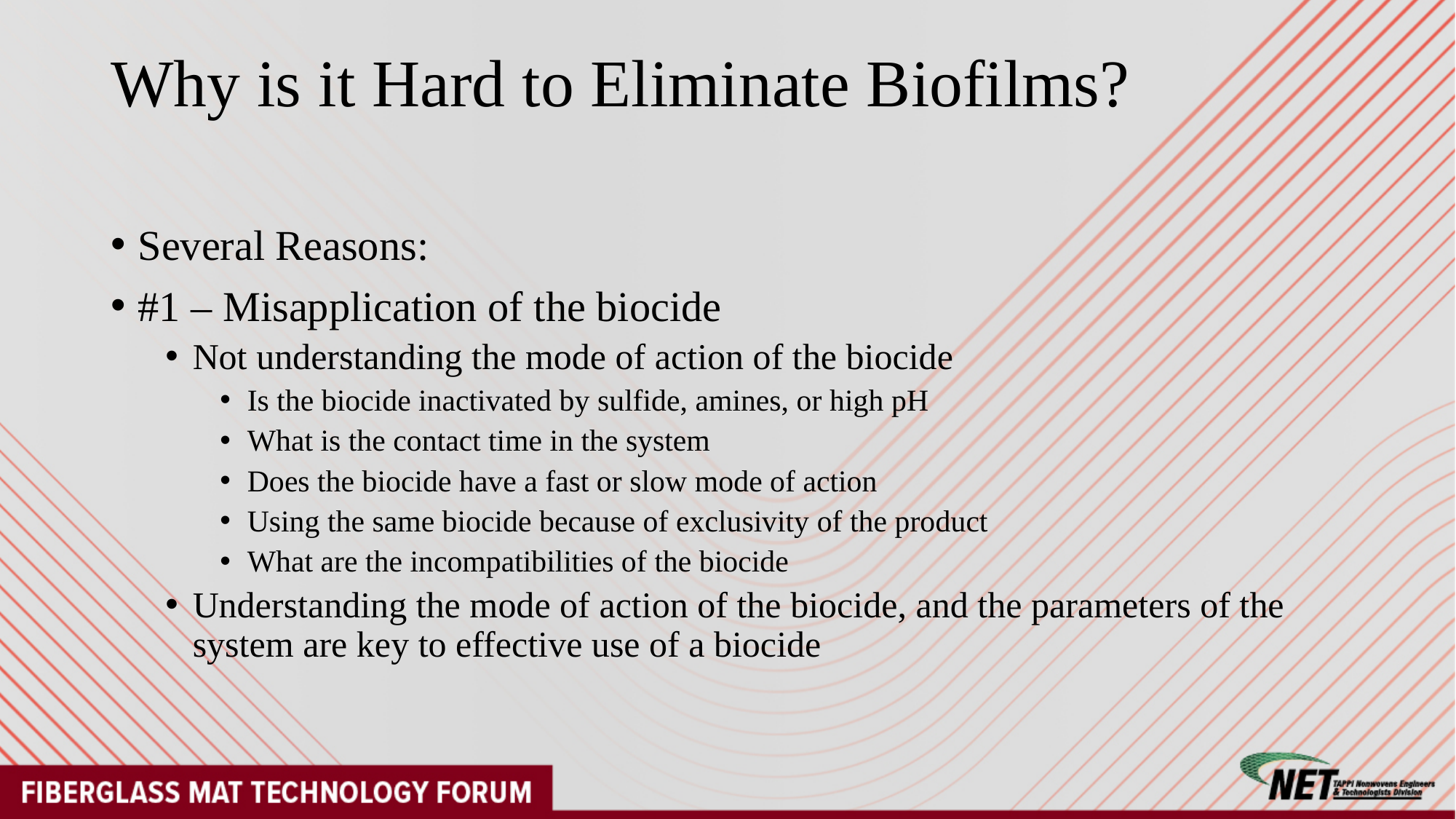

# Why is it Hard to Eliminate Biofilms?
Several Reasons:
#1 – Misapplication of the biocide
Not understanding the mode of action of the biocide
Is the biocide inactivated by sulfide, amines, or high pH
What is the contact time in the system
Does the biocide have a fast or slow mode of action
Using the same biocide because of exclusivity of the product
What are the incompatibilities of the biocide
Understanding the mode of action of the biocide, and the parameters of the system are key to effective use of a biocide